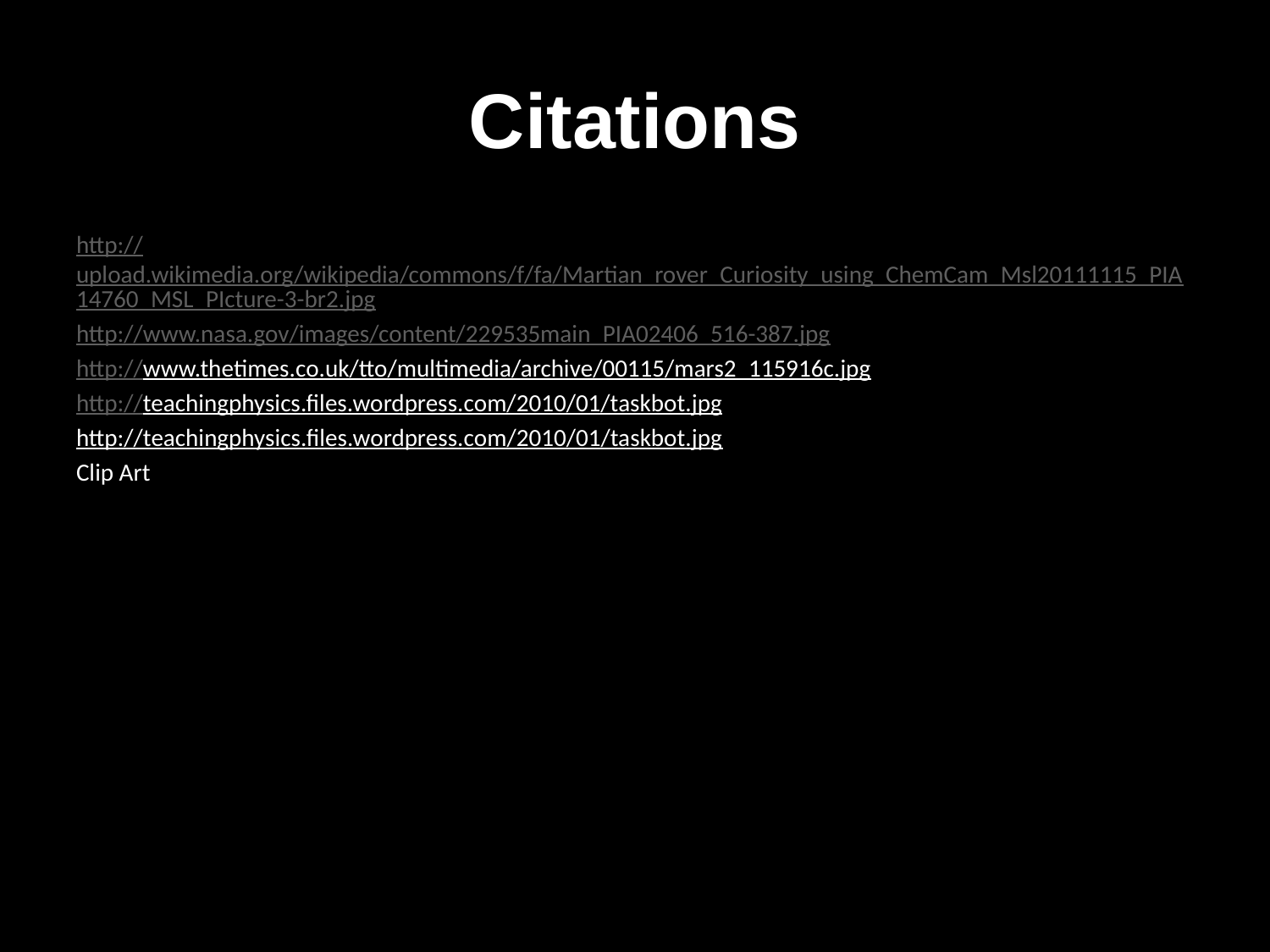

# Citations
http://upload.wikimedia.org/wikipedia/commons/f/fa/Martian_rover_Curiosity_using_ChemCam_Msl20111115_PIA14760_MSL_PIcture-3-br2.jpg
http://www.nasa.gov/images/content/229535main_PIA02406_516-387.jpg
http://www.thetimes.co.uk/tto/multimedia/archive/00115/mars2_115916c.jpg
http://teachingphysics.files.wordpress.com/2010/01/taskbot.jpg
http://teachingphysics.files.wordpress.com/2010/01/taskbot.jpg
Clip Art